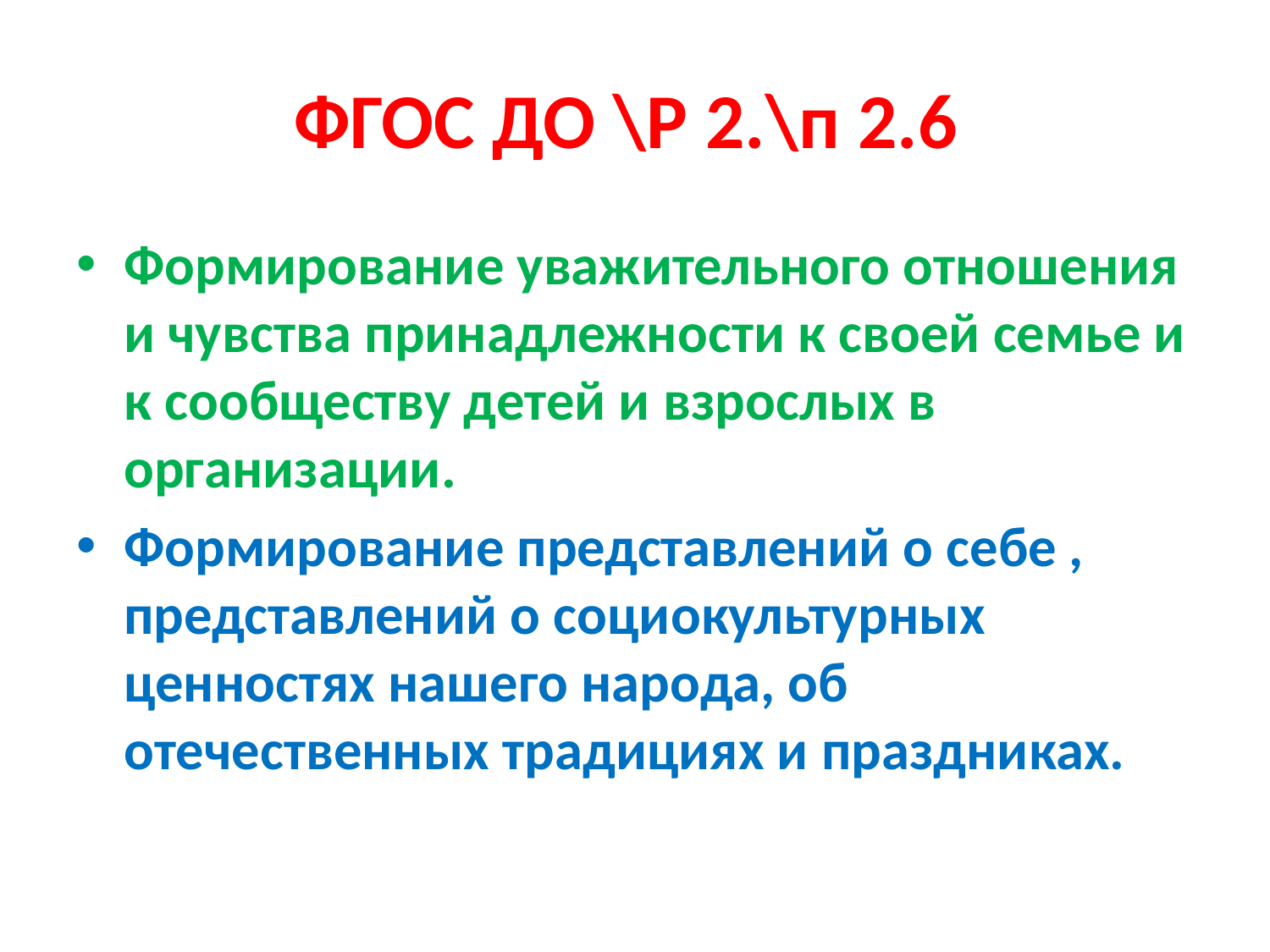

# ФГОС ДО \Р 2.\п 2.6
Формирование уважительного отношения и чувства принадлежности к своей семье и к сообществу детей и взрослых в организации.
Формирование представлений о себе , представлений о социокультурных ценностях нашего народа, об отечественных традициях и праздниках.